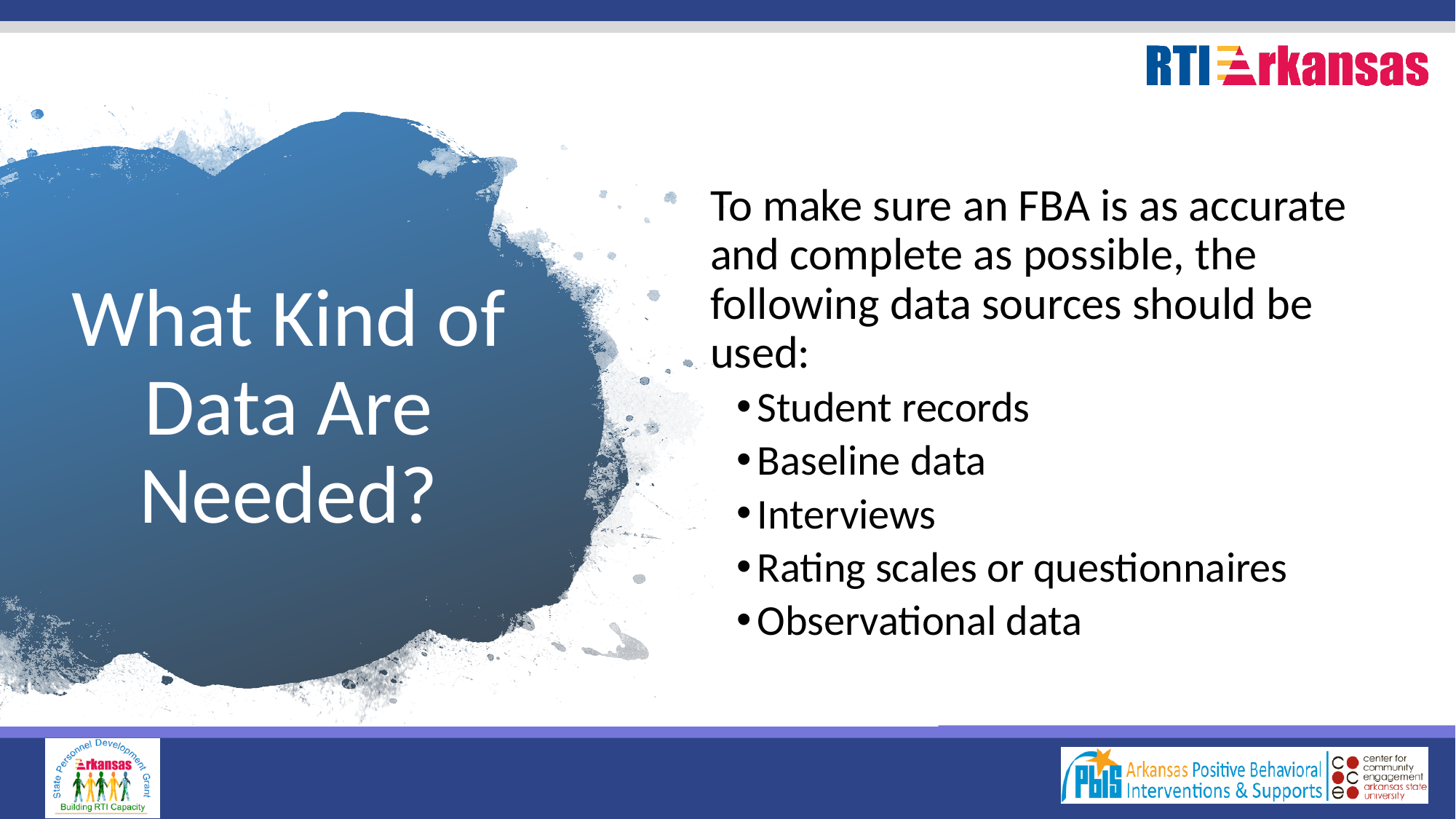

To make sure an FBA is as accurate and complete as possible, the following data sources should be used:
Student records
Baseline data
Interviews
Rating scales or questionnaires
Observational data
# What Kind of Data Are Needed?